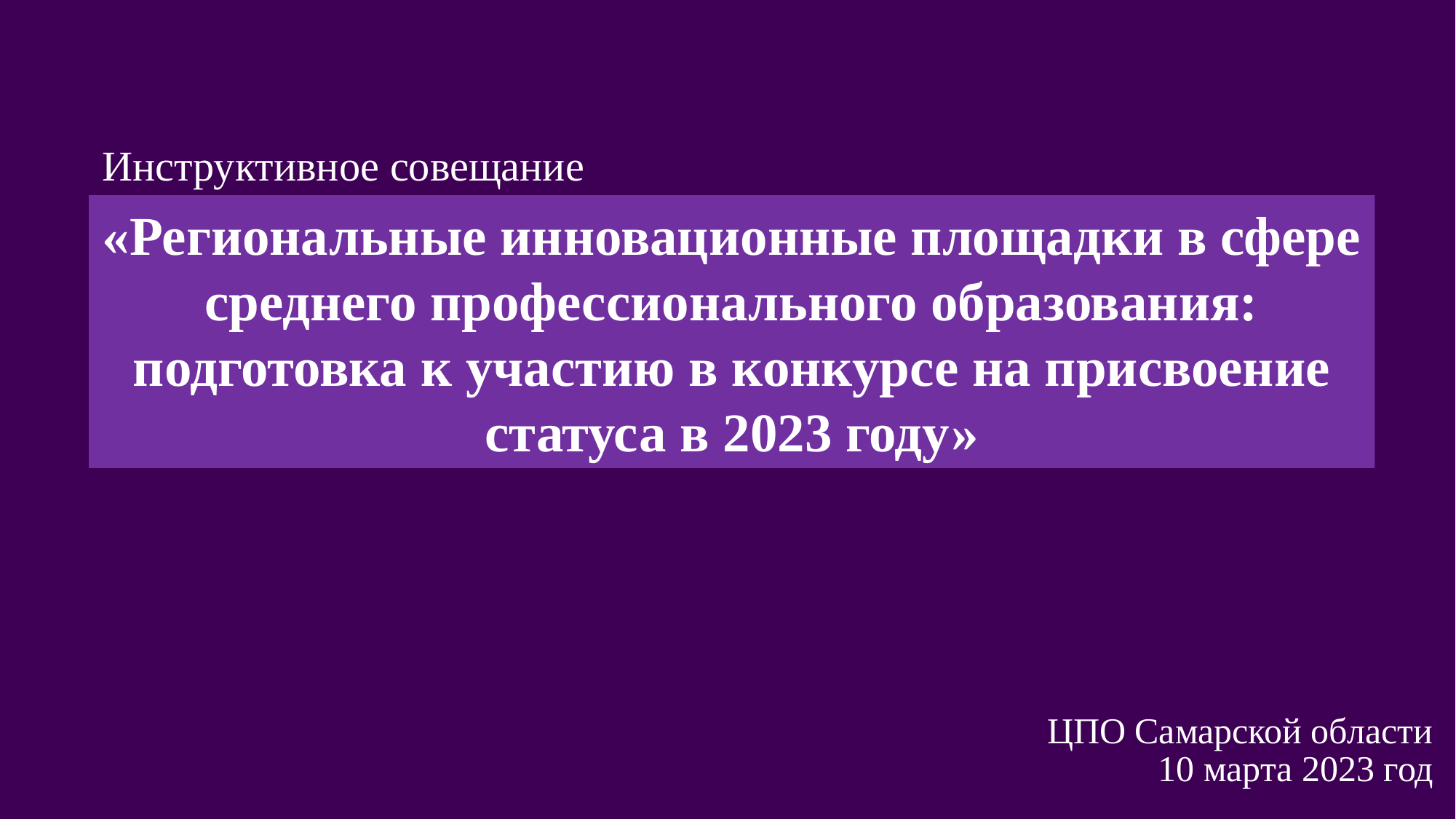

Инструктивное совещание
«Региональные инновационные площадки в сфере среднего профессионального образования: подготовка к участию в конкурсе на присвоение статуса в 2023 году»
ЦПО Самарской области
10 марта 2023 год